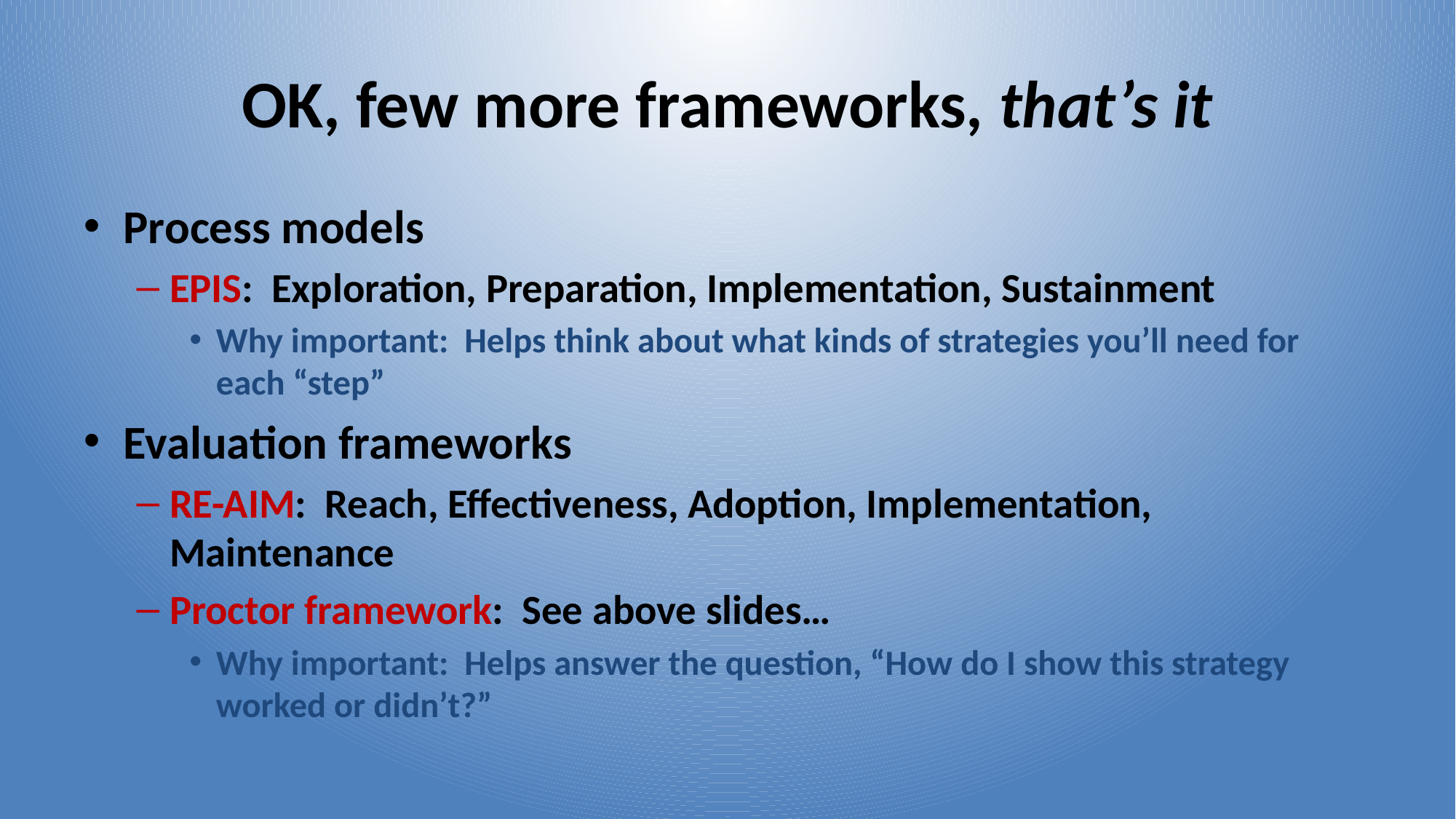

# OK, few more frameworks, that’s it
Process models
EPIS:  Exploration, Preparation, Implementation, Sustainment
Why important:  Helps think about what kinds of strategies you’ll need for each “step”
Evaluation frameworks
RE-AIM:  Reach, Effectiveness, Adoption, Implementation, Maintenance
Proctor framework:  See above slides…
Why important:  Helps answer the question, “How do I show this strategy worked or didn’t?”